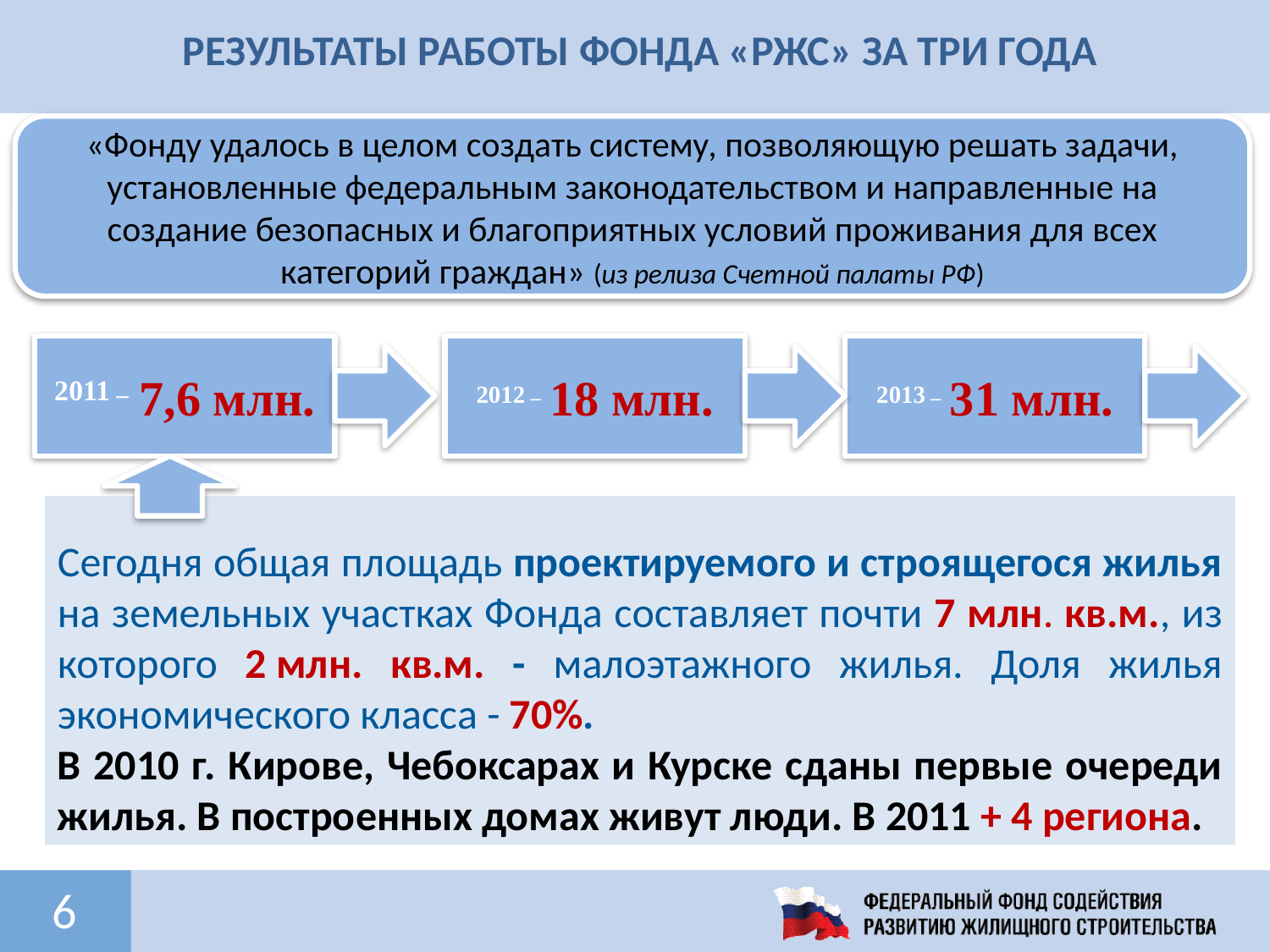

РЕЗУЛЬТАТЫ РАБОТЫ ФОНДА «РЖС» ЗА ТРИ ГОДА
«Фонду удалось в целом создать систему, позволяющую решать задачи, установленные федеральным законодательством и направленные на создание безопасных и благоприятных условий проживания для всех категорий граждан» (из релиза Счетной палаты РФ)
2011 – 7,6 млн.
2012 – 18 млн.
2013 – 31 млн.

Сегодня общая площадь проектируемого и строящегося жилья на земельных участках Фонда составляет почти 7 млн. кв.м., из которого 2 млн. кв.м. - малоэтажного жилья. Доля жилья экономического класса - 70%.
В 2010 г. Кирове, Чебоксарах и Курске сданы первые очереди жилья. В построенных домах живут люди. В 2011 + 4 региона.
6